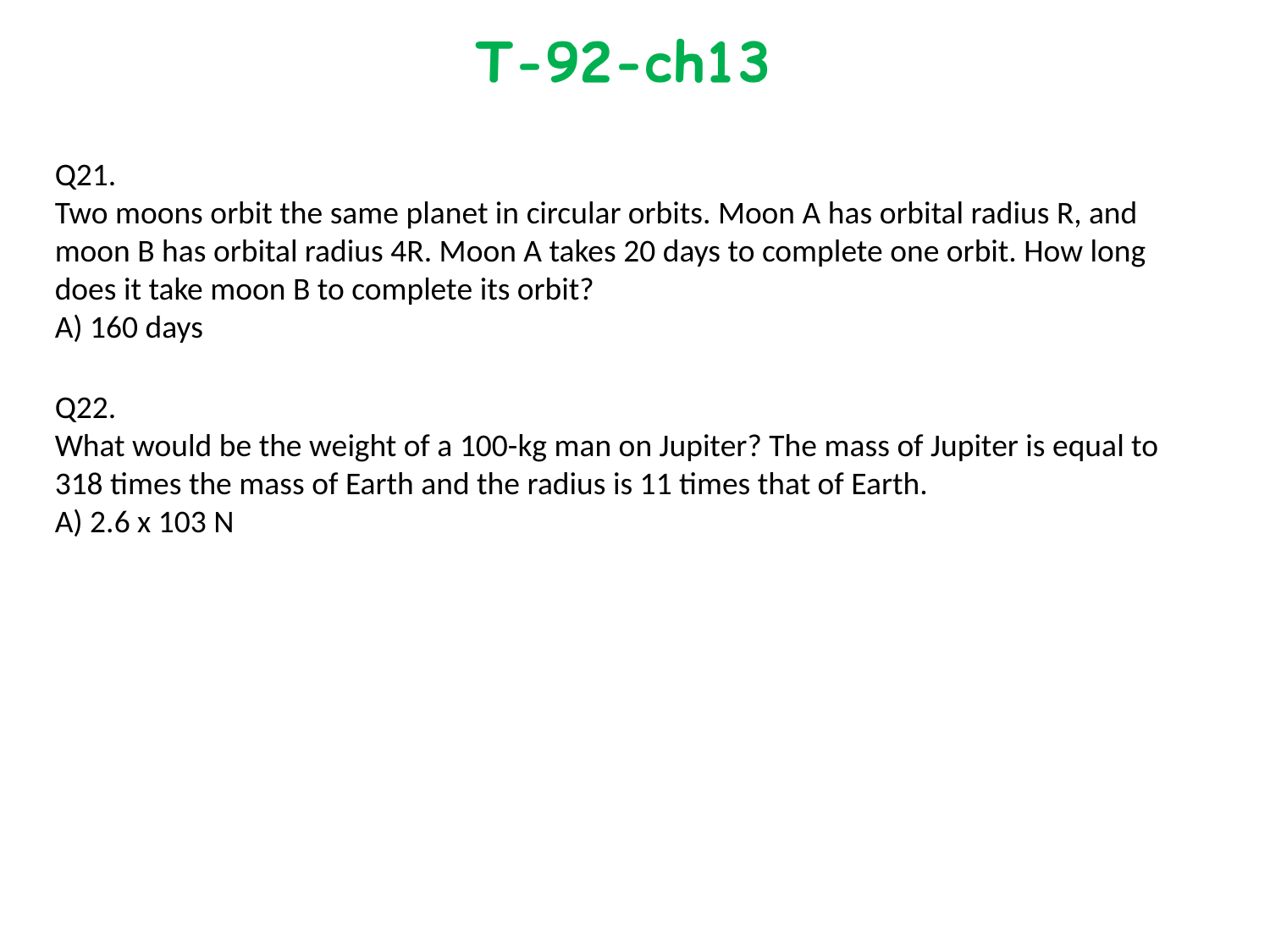

# T-92-ch13
Q21.
Two moons orbit the same planet in circular orbits. Moon A has orbital radius R, and moon B has orbital radius 4R. Moon A takes 20 days to complete one orbit. How long does it take moon B to complete its orbit?
A) 160 days
Q22.
What would be the weight of a 100-kg man on Jupiter? The mass of Jupiter is equal to 318 times the mass of Earth and the radius is 11 times that of Earth.
A) 2.6 x 103 N